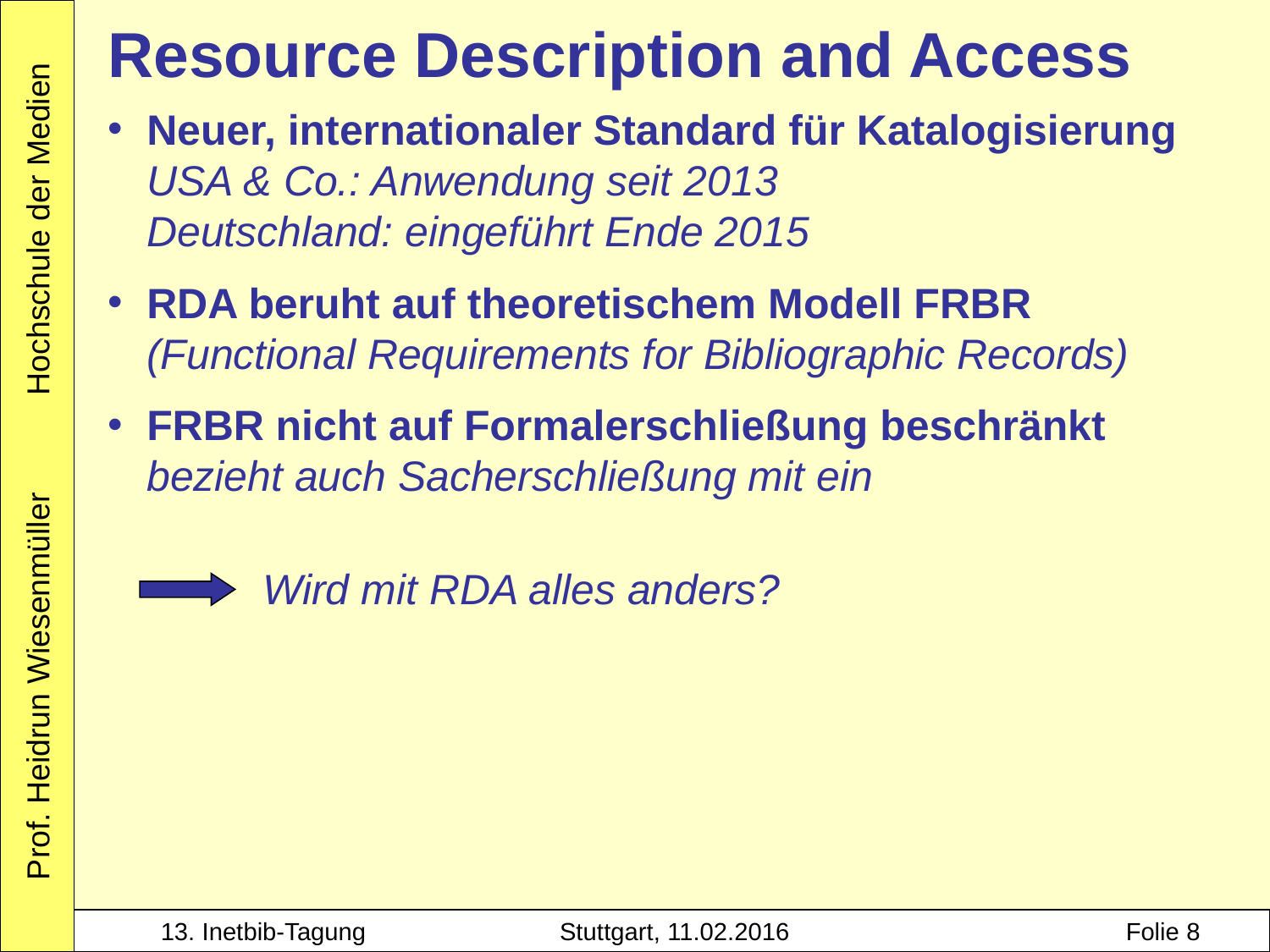

Resource Description and Access
Neuer, internationaler Standard für Katalogisierung
USA & Co.: Anwendung seit 2013
Deutschland: eingeführt Ende 2015
RDA beruht auf theoretischem Modell FRBR
(Functional Requirements for Bibliographic Records)
FRBR nicht auf Formalerschließung beschränkt
bezieht auch Sacherschließung mit ein
		Wird mit RDA alles anders?